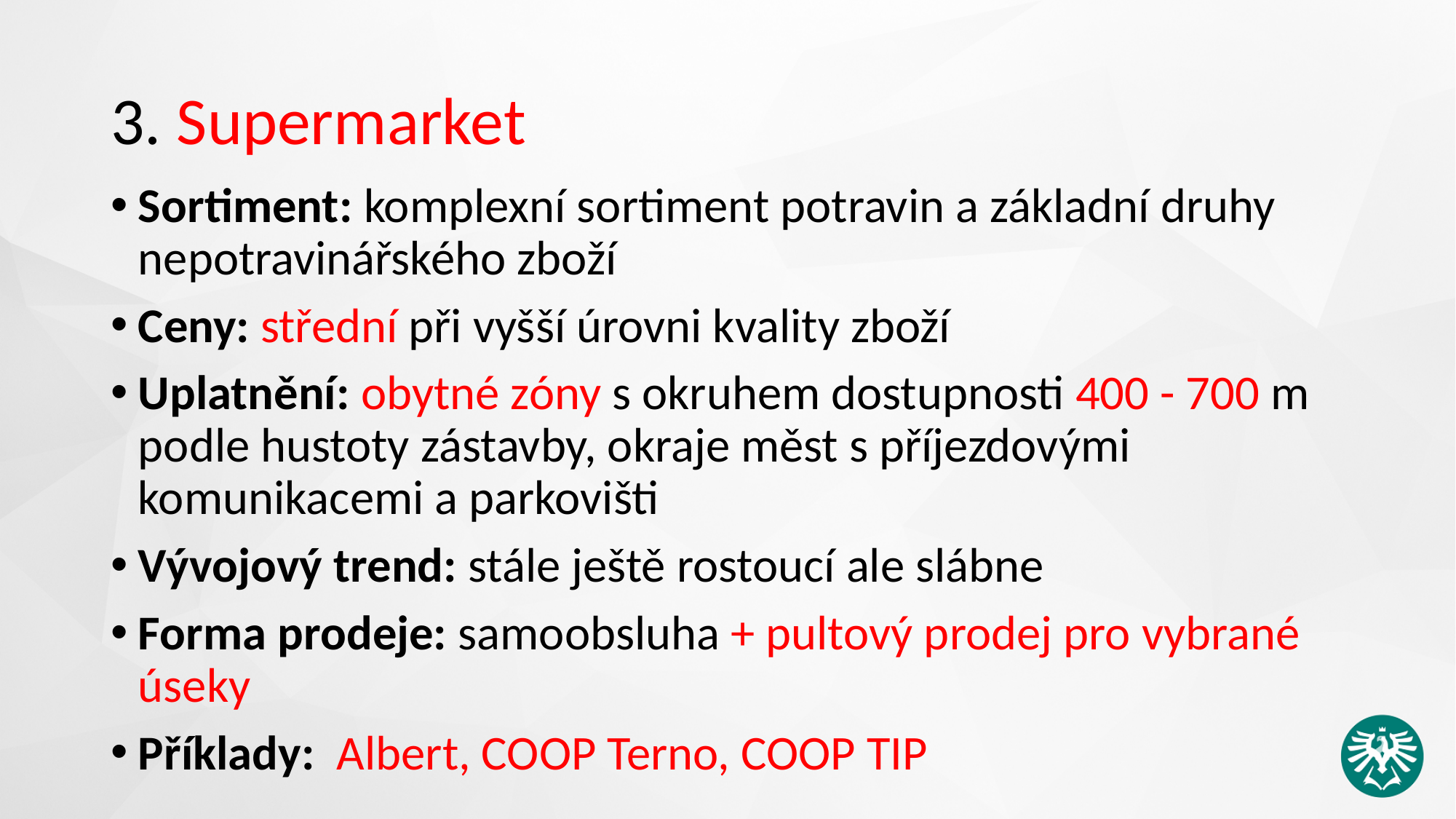

# 3. Supermarket
Sortiment: komplexní sortiment potravin a základní druhy nepotravinářského zboží
Ceny: střední při vyšší úrovni kvality zboží
Uplatnění: obytné zóny s okruhem dostupnosti 400 - 700 m podle hustoty zástavby, okraje měst s příjezdovými komunikacemi a parkovišti
Vývojový trend: stále ještě rostoucí ale slábne
Forma prodeje: samoobsluha + pultový prodej pro vybrané úseky
Příklady:  Albert, COOP Terno, COOP TIP